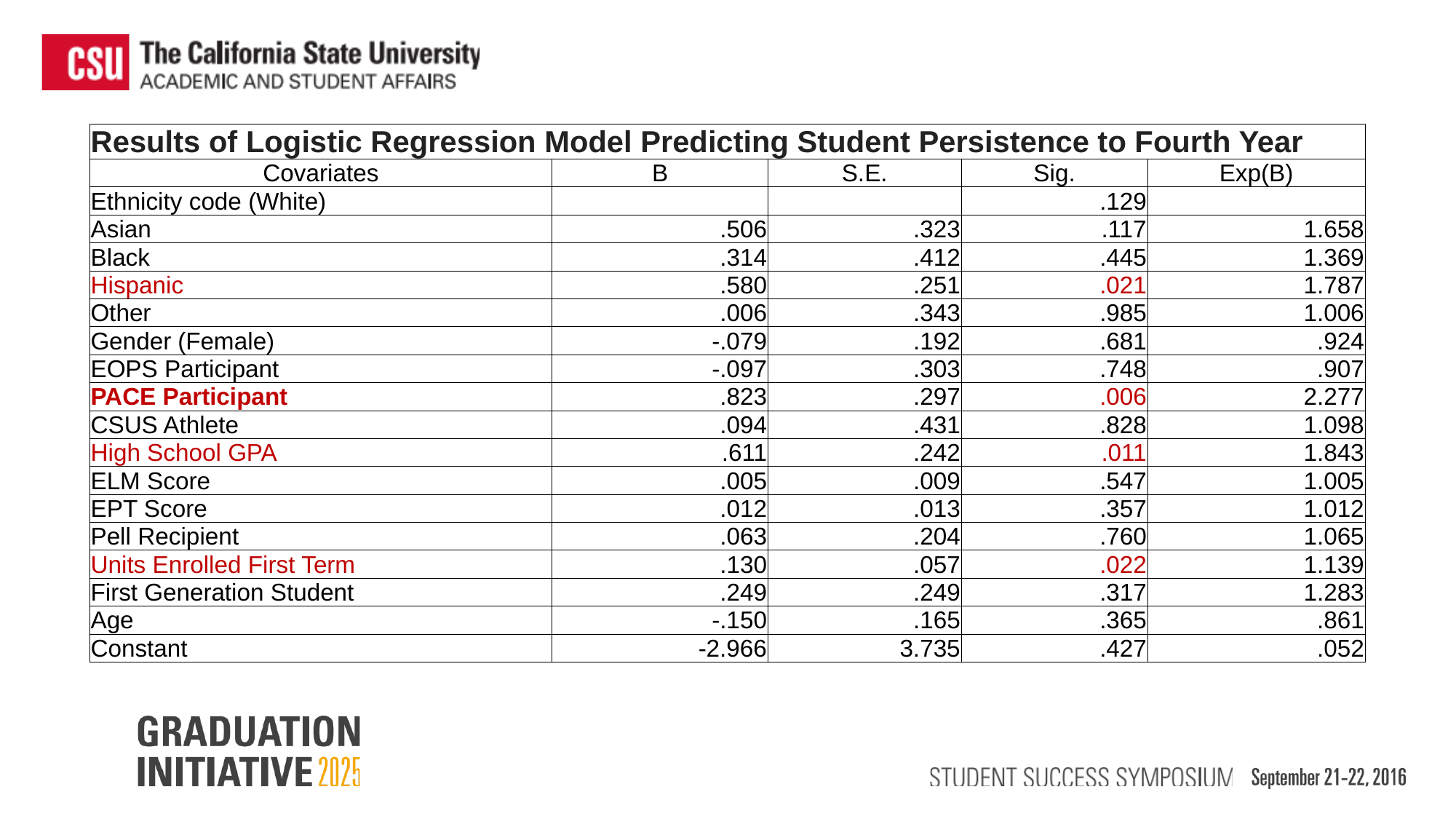

| Results of Logistic Regression Model Predicting Student Persistence to Fourth Year |  |  |  |  |
| --- | --- | --- | --- | --- |
| Covariates | B | S.E. | Sig. | Exp(B) |
| Ethnicity code (White) |  |  | .129 |  |
| Asian | .506 | .323 | .117 | 1.658 |
| Black | .314 | .412 | .445 | 1.369 |
| Hispanic | .580 | .251 | .021 | 1.787 |
| Other | .006 | .343 | .985 | 1.006 |
| Gender (Female) | -.079 | .192 | .681 | .924 |
| EOPS Participant | -.097 | .303 | .748 | .907 |
| PACE Participant | .823 | .297 | .006 | 2.277 |
| CSUS Athlete | .094 | .431 | .828 | 1.098 |
| High School GPA | .611 | .242 | .011 | 1.843 |
| ELM Score | .005 | .009 | .547 | 1.005 |
| EPT Score | .012 | .013 | .357 | 1.012 |
| Pell Recipient | .063 | .204 | .760 | 1.065 |
| Units Enrolled First Term | .130 | .057 | .022 | 1.139 |
| First Generation Student | .249 | .249 | .317 | 1.283 |
| Age | -.150 | .165 | .365 | .861 |
| Constant | -2.966 | 3.735 | .427 | .052 |